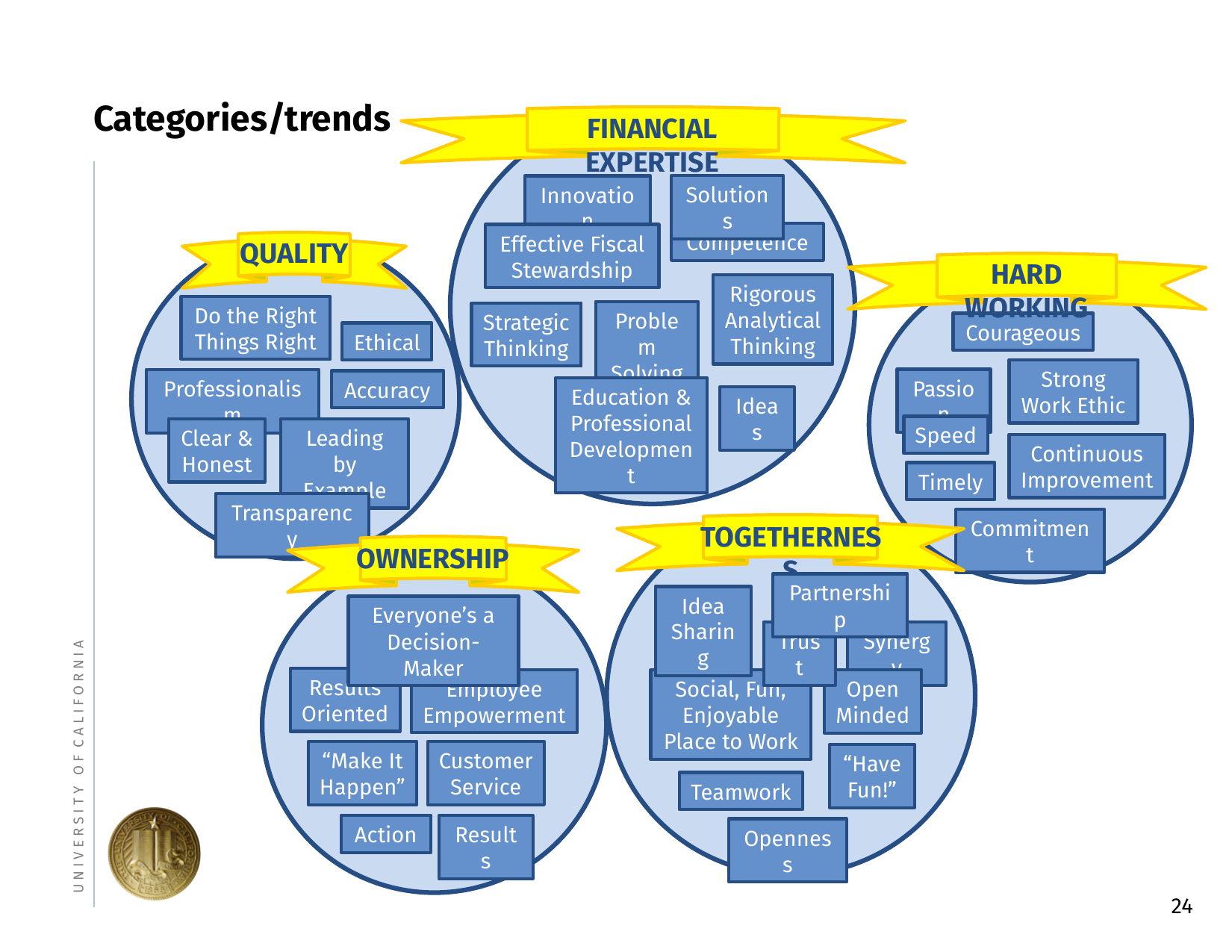

Categories/trends
Financial Expertise

Solutions
Innovation
Competence
Effective Fiscal Stewardship
Rigorous Analytical Thinking
Problem Solving
Strategic Thinking
Education & Professional Development
Ideas
Quality

Do the Right Things Right
Ethical
Professionalism
Accuracy
Clear & Honest
Leading by Example
Transparency
Hard Working

Courageous
Strong Work Ethic
Passion
Speed
Continuous Improvement
Timely
Commitment
Togetherness

Partnership
Idea Sharing
Trust
Synergy
Open Minded
Social, Fun, Enjoyable Place to Work
“Have Fun!”
Teamwork
Openness
Ownership

Everyone’s a Decision-Maker
Results Oriented
Employee Empowerment
“Make It Happen”
Customer Service
Action
Results